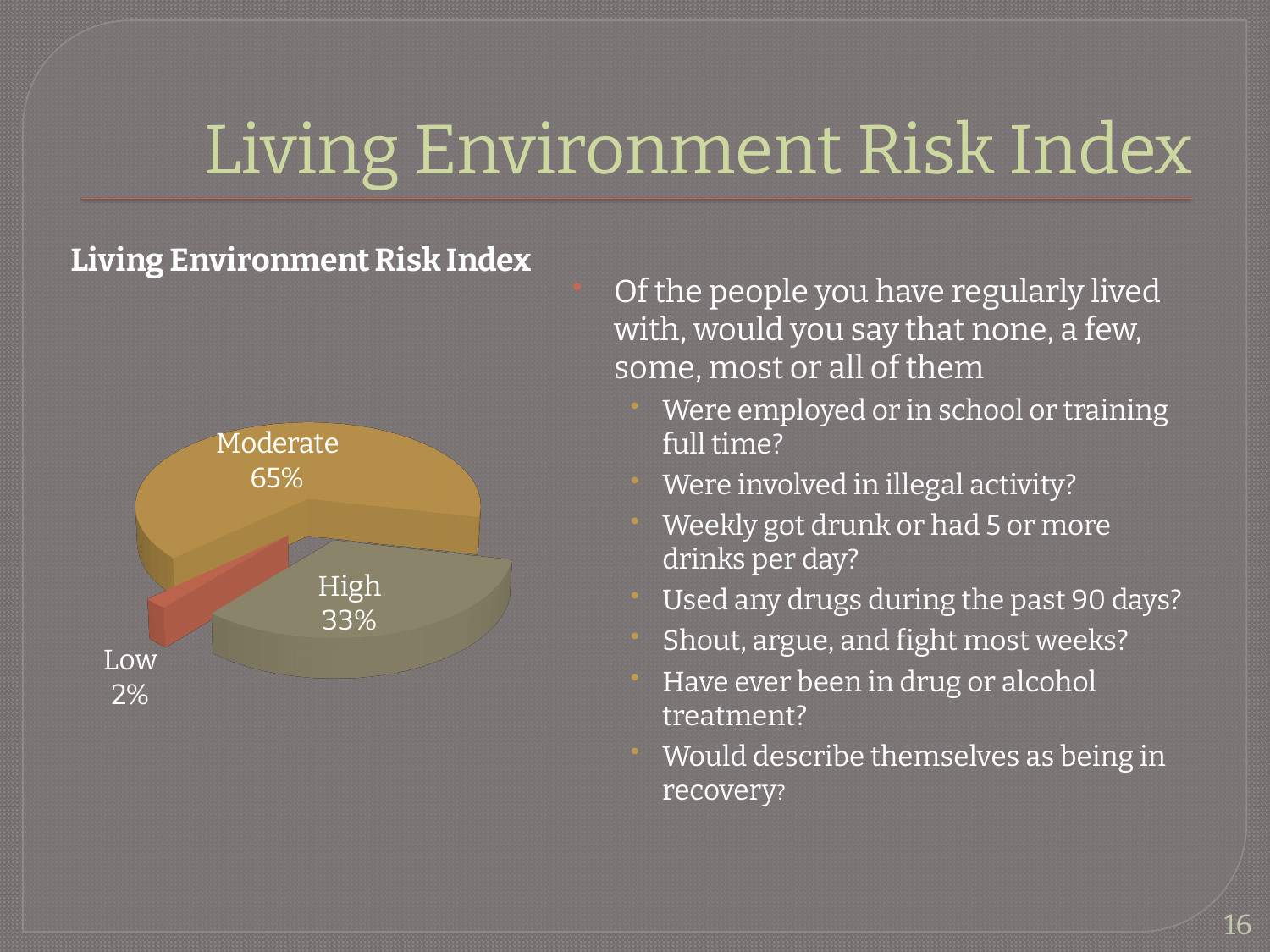

# Living Environment Risk Index

[unsupported chart]

Of the people you have regularly lived with, would you say that none, a few, some, most or all of them
Were employed or in school or training full time?
Were involved in illegal activity?
Weekly got drunk or had 5 or more drinks per day?
Used any drugs during the past 90 days?
Shout, argue, and fight most weeks?
Have ever been in drug or alcohol treatment?
Would describe themselves as being in recovery?
16